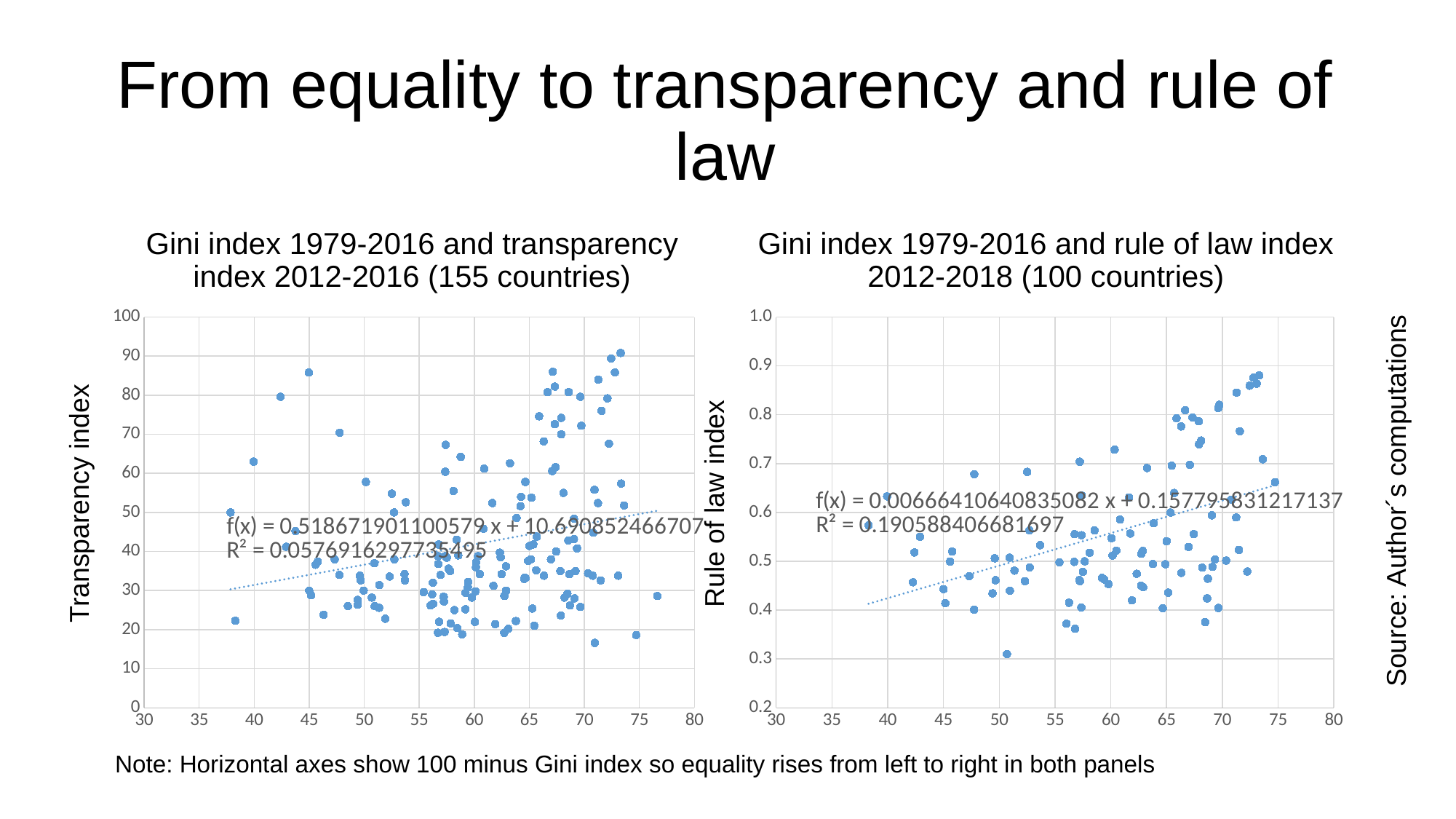

# From equality to transparency and rule of law
Gini index 1979-2016 and transparency index 2012-2016 (155 countries)
Gini index 1979-2016 and rule of law index 2012-2018 (100 countries)

### Chart

| Category |  |
|---|---|

### Chart

| Category |  |
|---|---|
Transparency index
Rule of law index
Source: Author´s computations
Note: Horizontal axes show 100 minus Gini index so equality rises from left to right in both panels